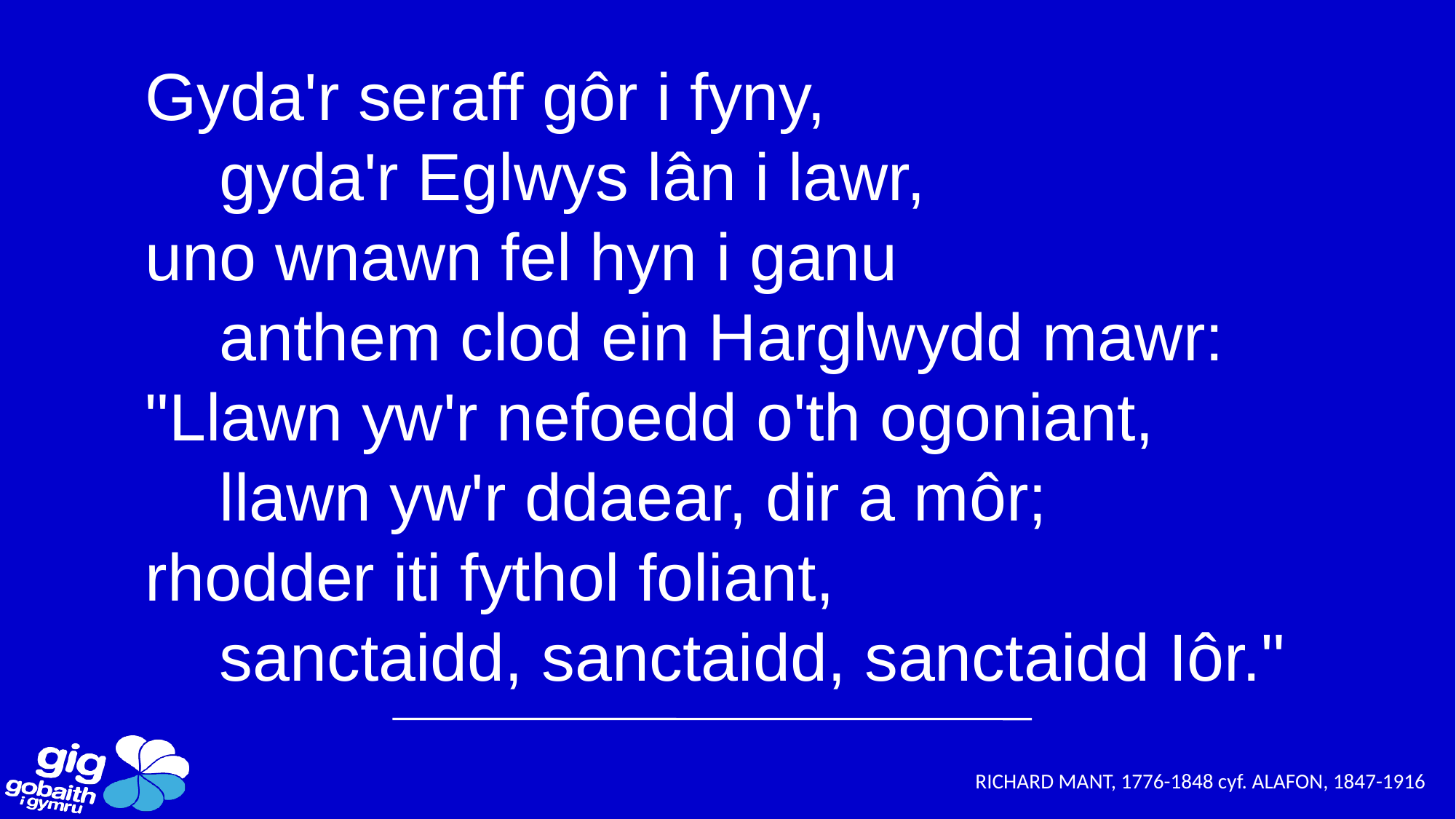

Gyda'r seraff gôr i fyny,
    gyda'r Eglwys lân i lawr,
uno wnawn fel hyn i ganu
    anthem clod ein Harglwydd mawr:
"Llawn yw'r nefoedd o'th ogoniant,
    llawn yw'r ddaear, dir a môr;
rhodder iti fythol foliant,
    sanctaidd, sanctaidd, sanctaidd Iôr."
RICHARD MANT, 1776-1848 cyf. ALAFON, 1847-1916